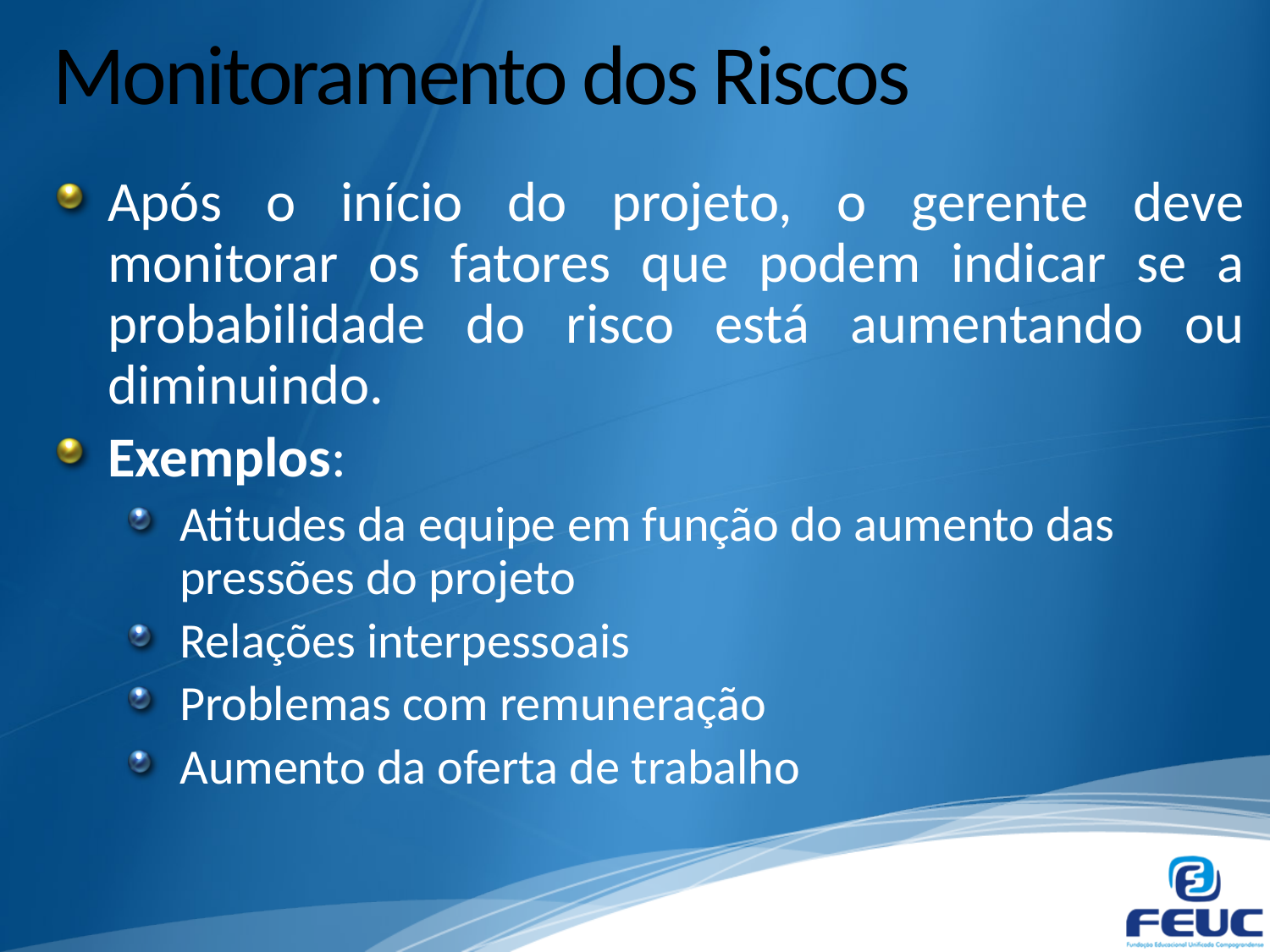

# Monitoramento dos Riscos
Após o início do projeto, o gerente deve monitorar os fatores que podem indicar se a probabilidade do risco está aumentando ou diminuindo.
Exemplos:
Atitudes da equipe em função do aumento das pressões do projeto
Relações interpessoais
Problemas com remuneração
Aumento da oferta de trabalho